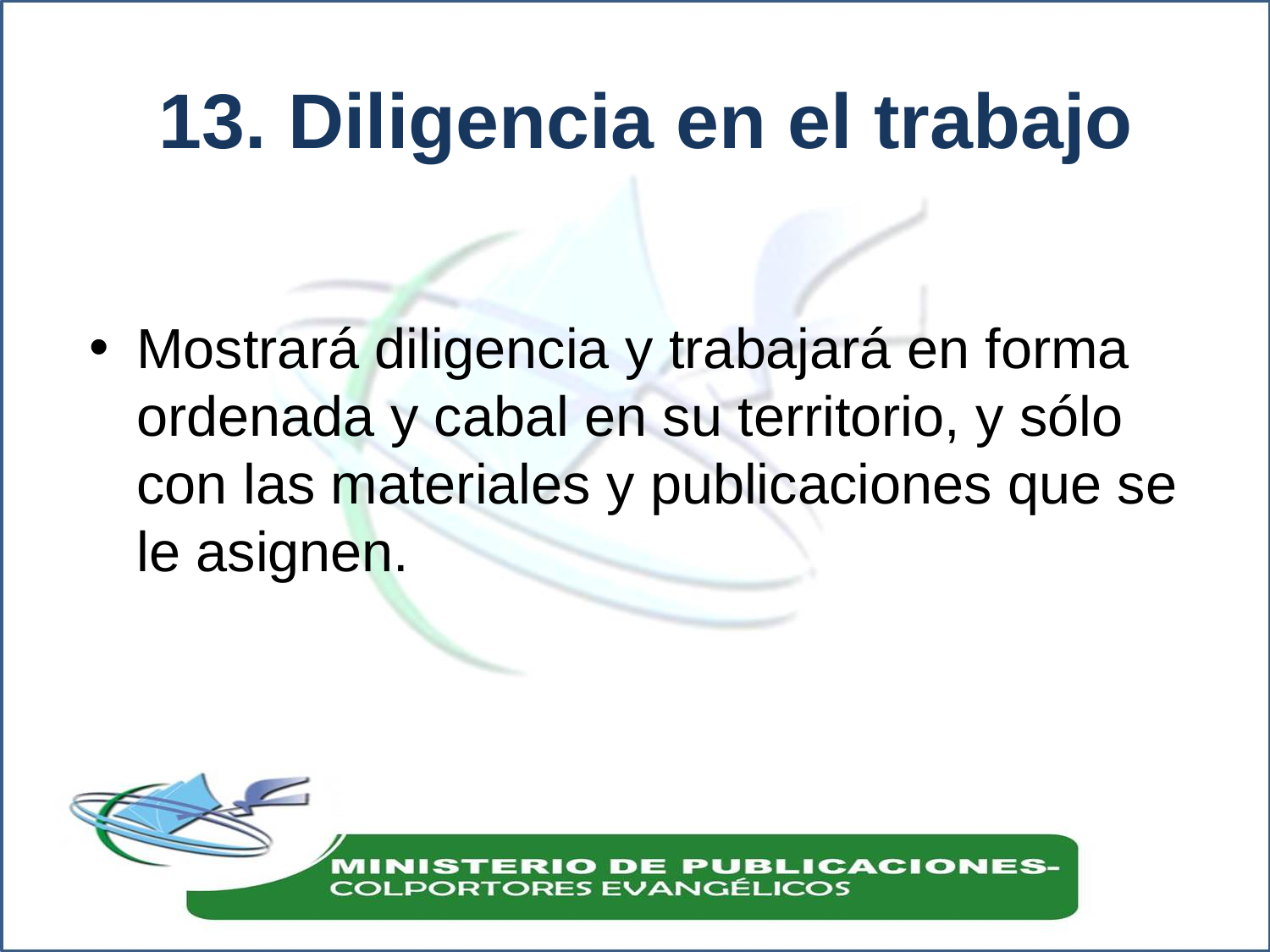

# 13. Diligencia en el trabajo
Mostrará diligencia y trabajará en forma ordenada y cabal en su territorio, y sólo con las materiales y publicaciones que se le asignen.